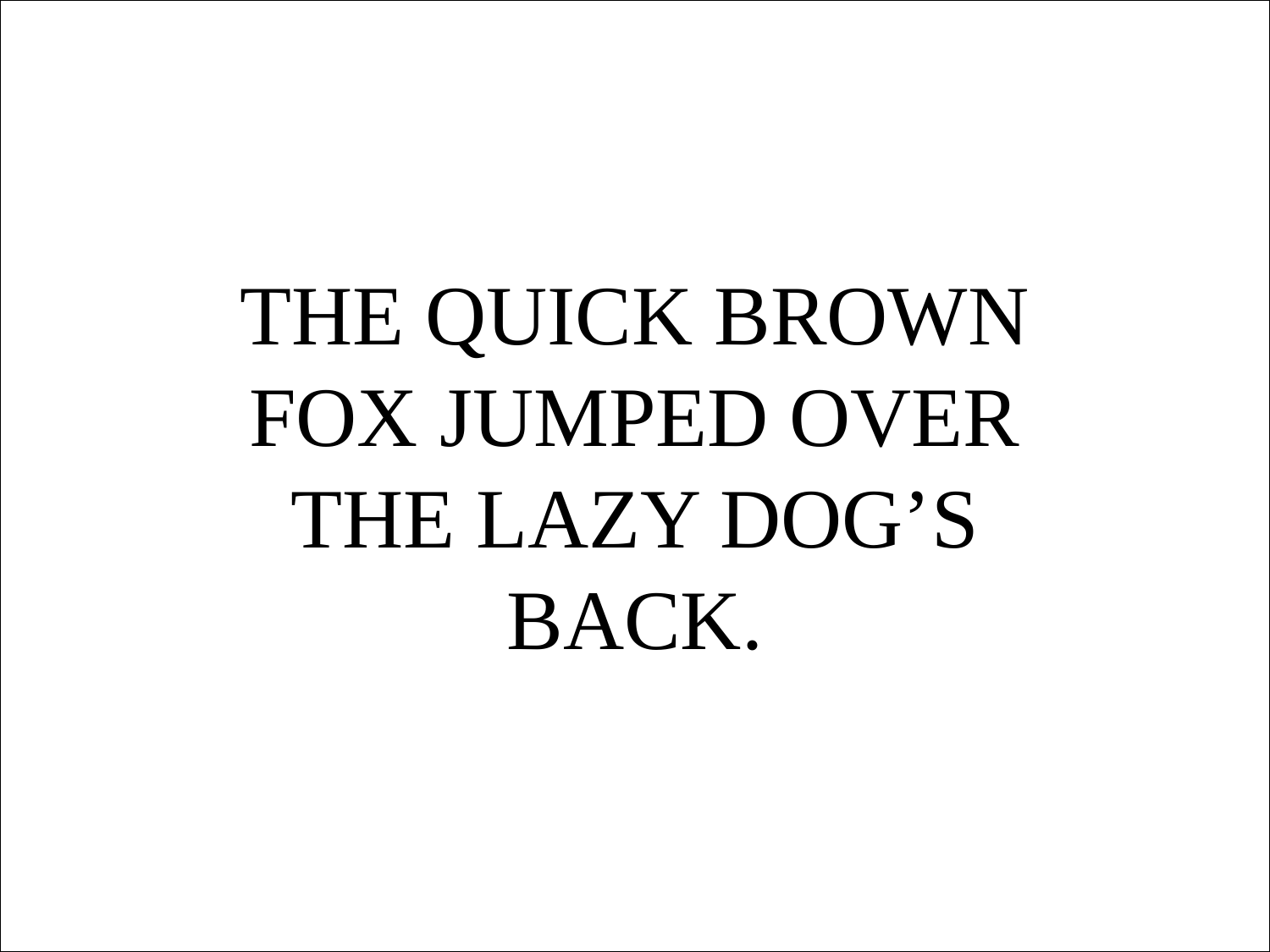

THE QUICK BROWN FOX JUMPED OVER THE LAZY DOG’S BACK.
User-Centered Design • www.user-centereddesign.com
83
83